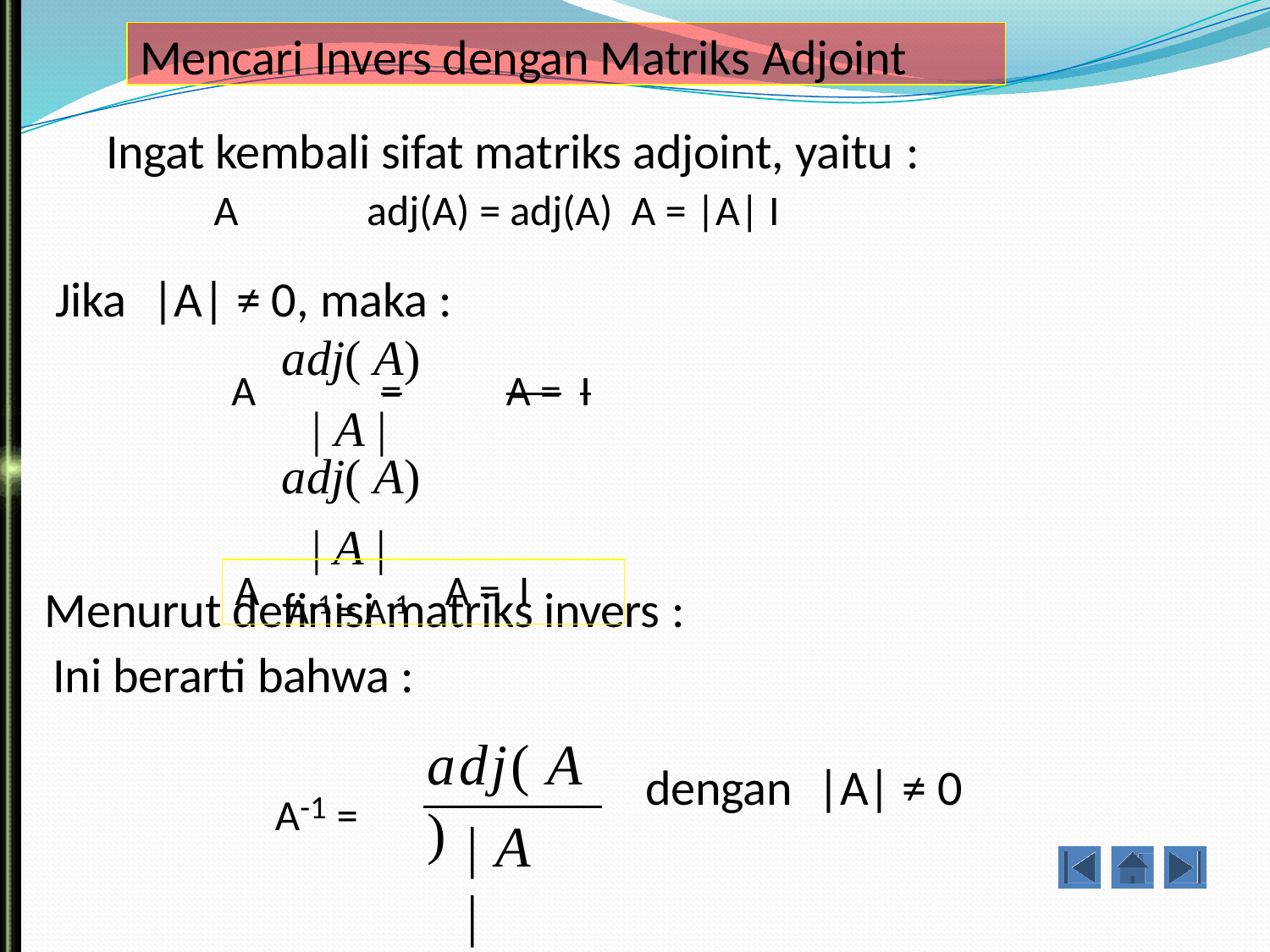

Mencari Invers dengan Matriks Adjoint
Ingat kembali sifat matriks adjoint, yaitu :
A	adj(A) = adj(A)	A = |A| I
Jika	|A| ≠ 0, maka :
adj( A)	adj( A)
A		=		A =	I
| A |	| A |
Menurut definisi matriks invers :
A-1 = A-1

A	A =	I
Ini berarti bahwa :
adj( A)
A-1 =
dengan	|A| ≠ 0

| A |